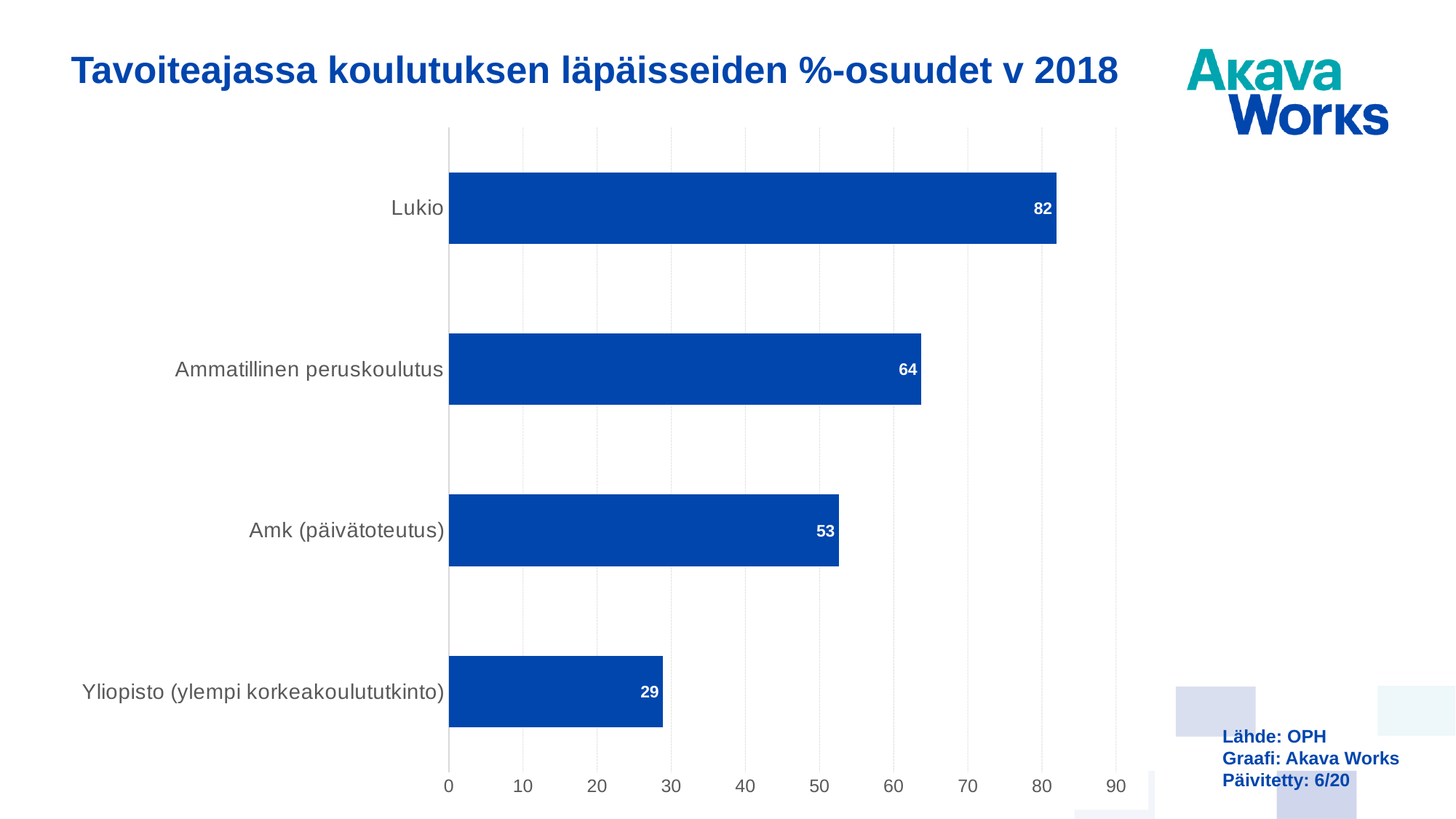

# Tavoiteajassa koulutuksen läpäisseiden %-osuudet v 2018

### Chart

| Category |  |
|---|---|
| Yliopisto (ylempi korkeakoulututkinto) | 28.8878335204213 |
| Amk (päivätoteutus) | 52.6057171550518 |
| Ammatillinen peruskoulutus | 63.7234582522629 |
| Lukio | 81.9331526648599 |
Lähde: OPH
Graafi: Akava Works
Päivitetty: 6/20